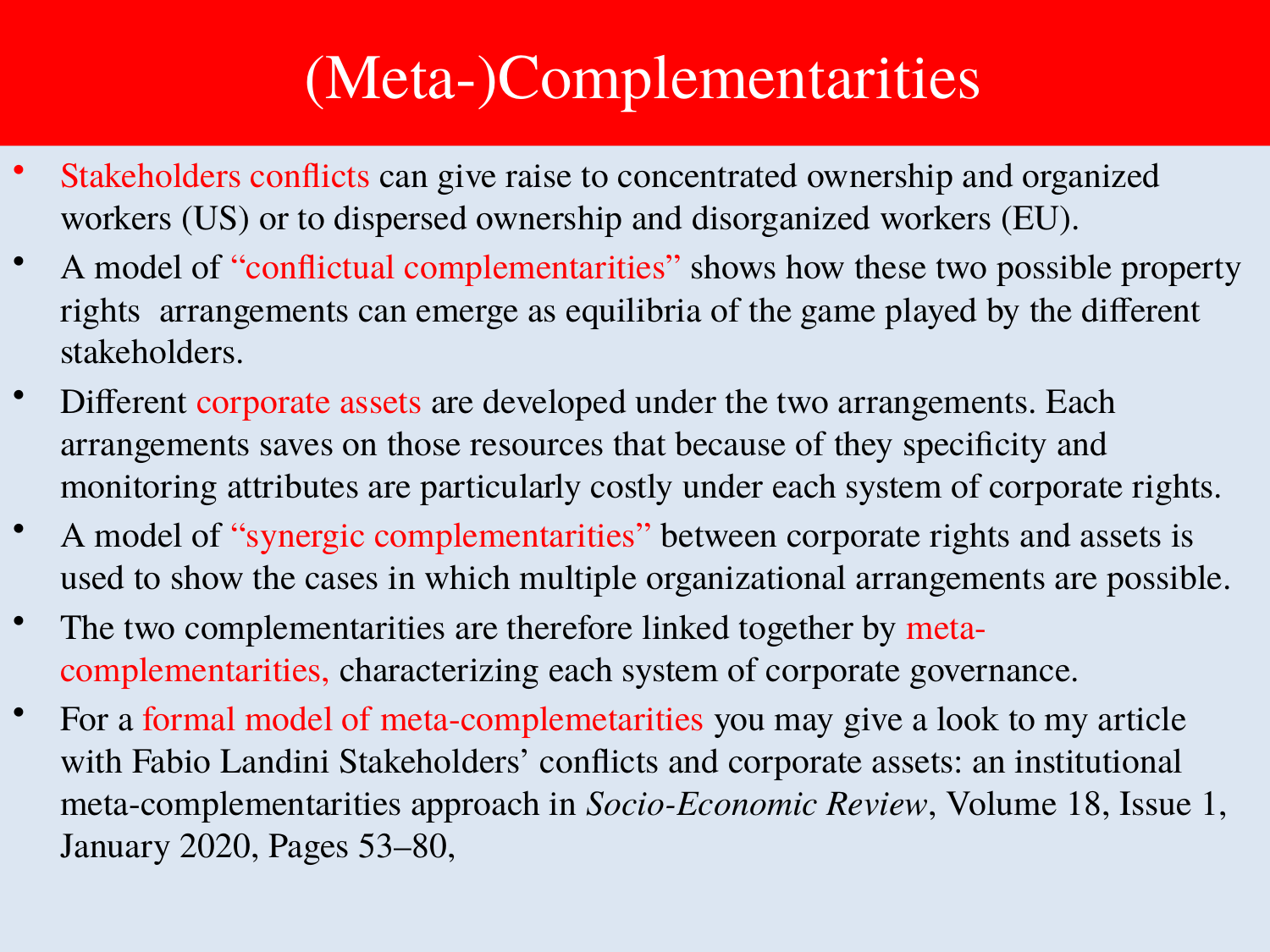

# (Meta-)Complementarities
Stakeholders conflicts can give raise to concentrated ownership and organized workers (US) or to dispersed ownership and disorganized workers (EU).
A model of “conflictual complementarities” shows how these two possible property rights  arrangements can emerge as equilibria of the game played by the different stakeholders.
Different corporate assets are developed under the two arrangements. Each arrangements saves on those resources that because of they specificity and monitoring attributes are particularly costly under each system of corporate rights.
A model of “synergic complementarities” between corporate rights and assets is used to show the cases in which multiple organizational arrangements are possible.
The two complementarities are therefore linked together by meta-complementarities, characterizing each system of corporate governance.
For a formal model of meta-complemetarities you may give a look to my article with Fabio Landini Stakeholders’ conflicts and corporate assets: an institutional meta-complementarities approach in Socio-Economic Review, Volume 18, Issue 1, January 2020, Pages 53–80,